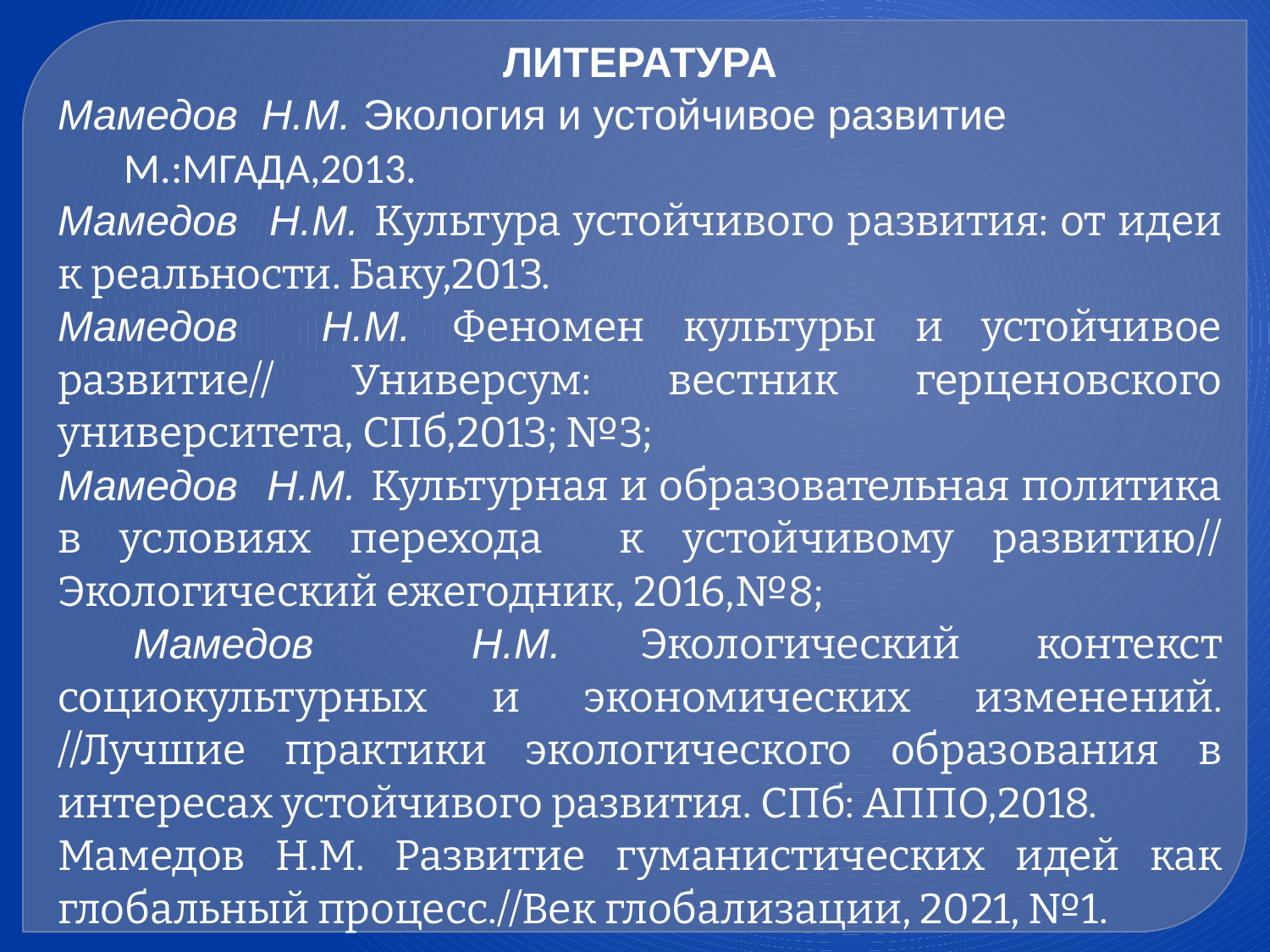

ЛИТЕРАТУРА
Мамедов  Н.М. Экология и устойчивое развитие
       М.:МГАДА,2013.
Мамедов  Н.М. Культура устойчивого развития: от идеи к реальности. Баку,2013.
Мамедов  Н.М. Феномен культуры и устойчивое развитие// Универсум: вестник герценовского университета, СПб,2013; №3;
Мамедов  Н.М. Культурная и образовательная политика в условиях перехода  к устойчивому развитию// Экологический ежегодник, 2016,№8;
 Мамедов  Н.М. Экологический контекст социокультурных и экономических изменений. //Лучшие практики экологического образования в интересах устойчивого развития. СПб: АППО,2018.
Мамедов Н.М. Развитие гуманистических идей как глобальный процесс.//Век глобализации, 2021, №1.